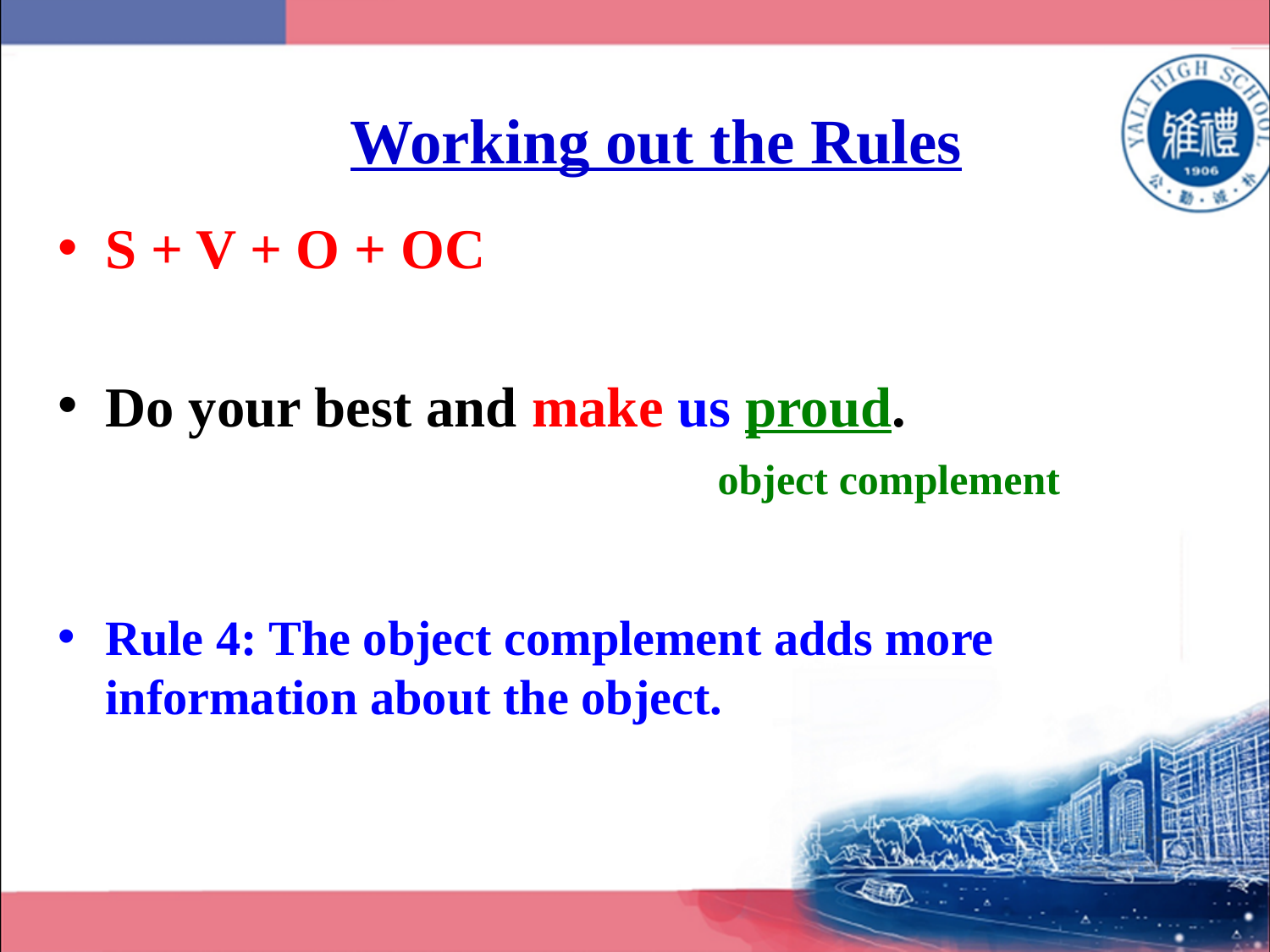

Working out the Rules
S + V + O + OC

Do your best and make us proud.

Rule 4: The object complement adds more information about the object.

object complement